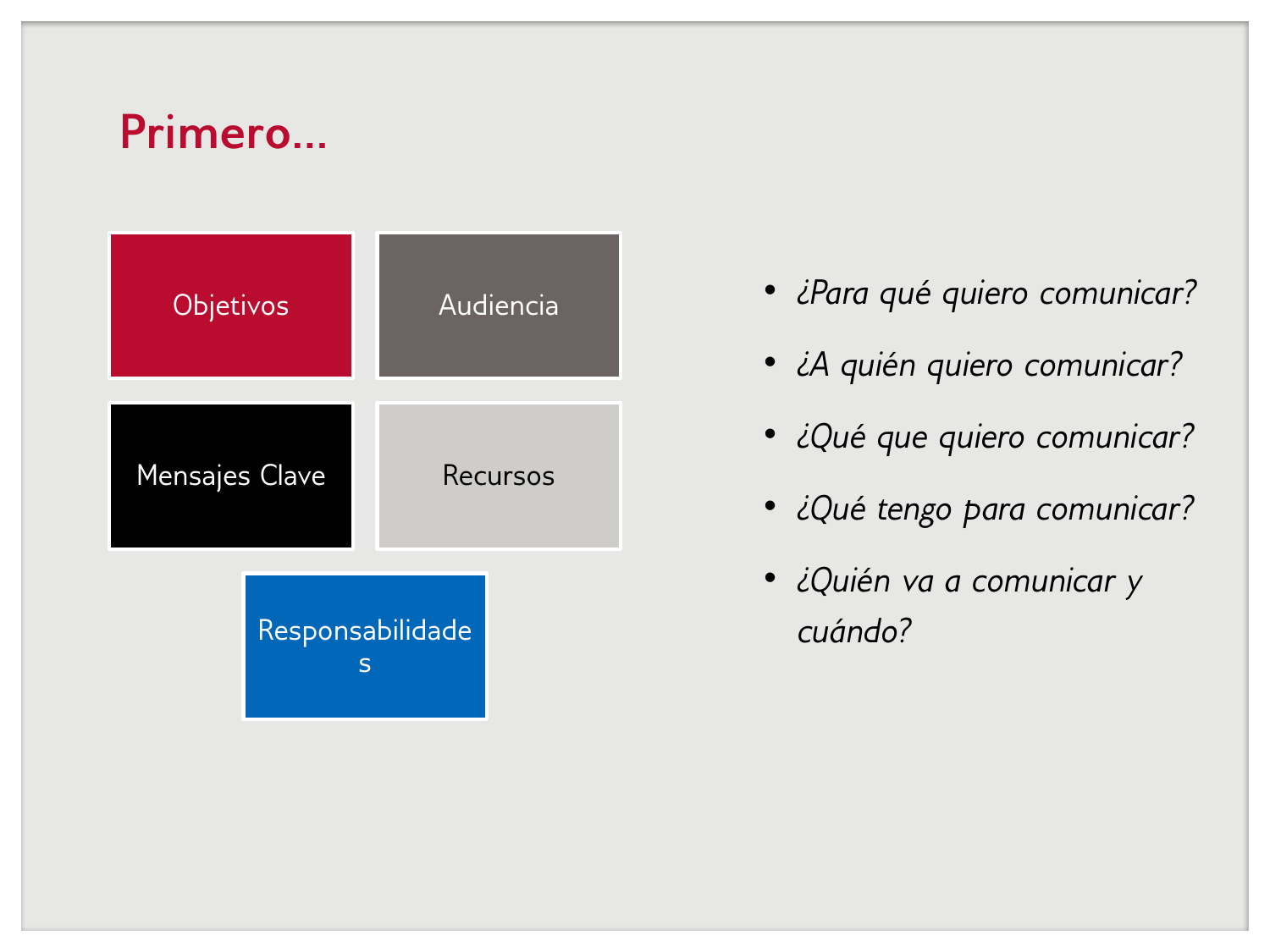

# Primero…
Objetivos
Audiencia
Mensajes Clave
Recursos
Responsabilidades
¿Para qué quiero comunicar?
¿A quién quiero comunicar?
¿Qué que quiero comunicar?
¿Qué tengo para comunicar?
¿Quién va a comunicar y cuándo?